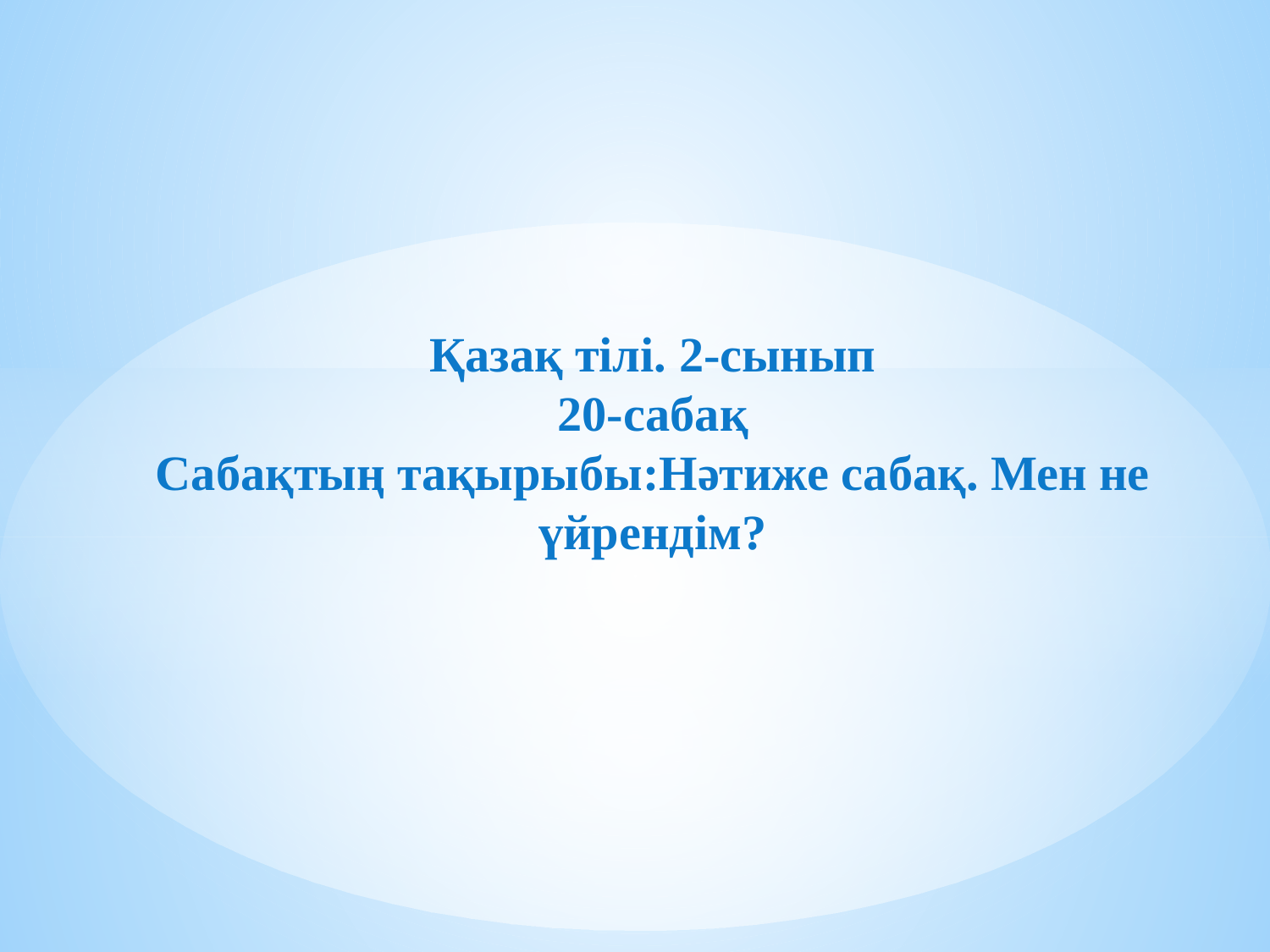

# Қазақ тілі. 2-сынып 20-сабақ Сабақтың тақырыбы:Нәтиже сабақ. Мен не үйрендім?